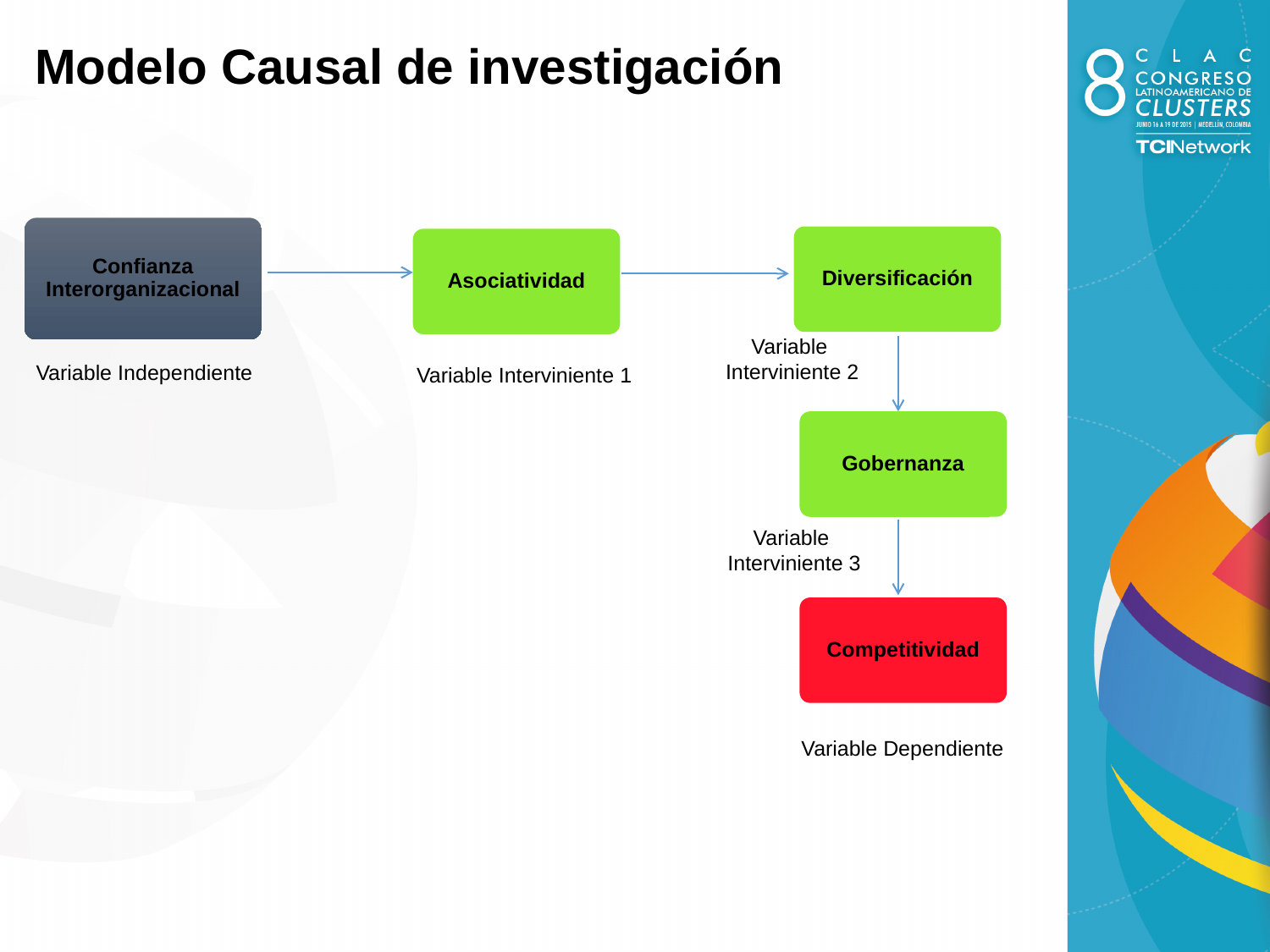

Modelo Causal de investigación

Confianza Interorganizacional

Diversificación

Asociatividad
Variable
Interviniente 2
Variable Independiente
Variable Interviniente 1

Gobernanza
Variable
Interviniente 3

Competitividad
Variable Dependiente